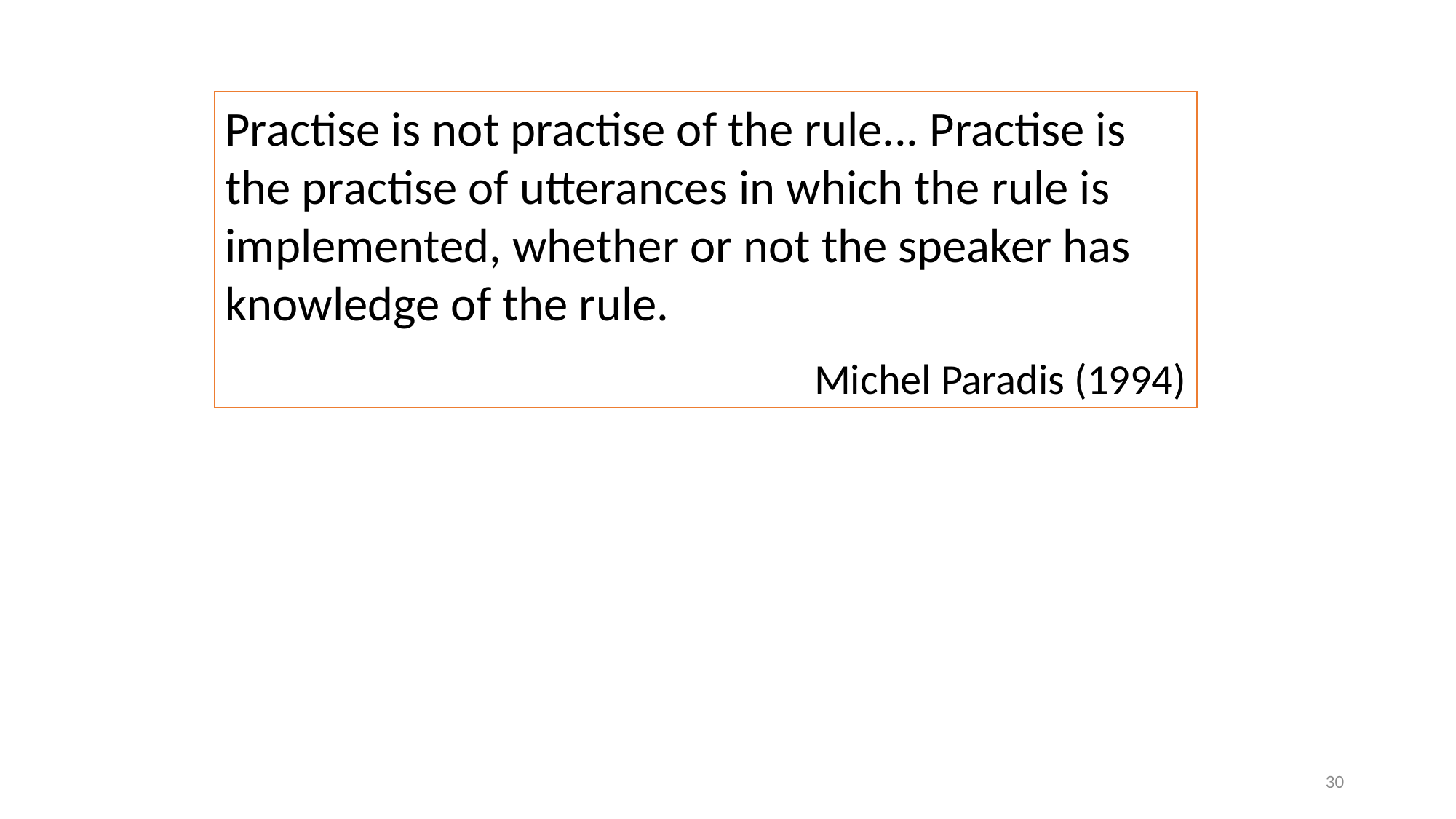

Practise is not practise of the rule... Practise is the practise of utterances in which the rule is implemented, whether or not the speaker has knowledge of the rule.
Michel Paradis (1994)

30